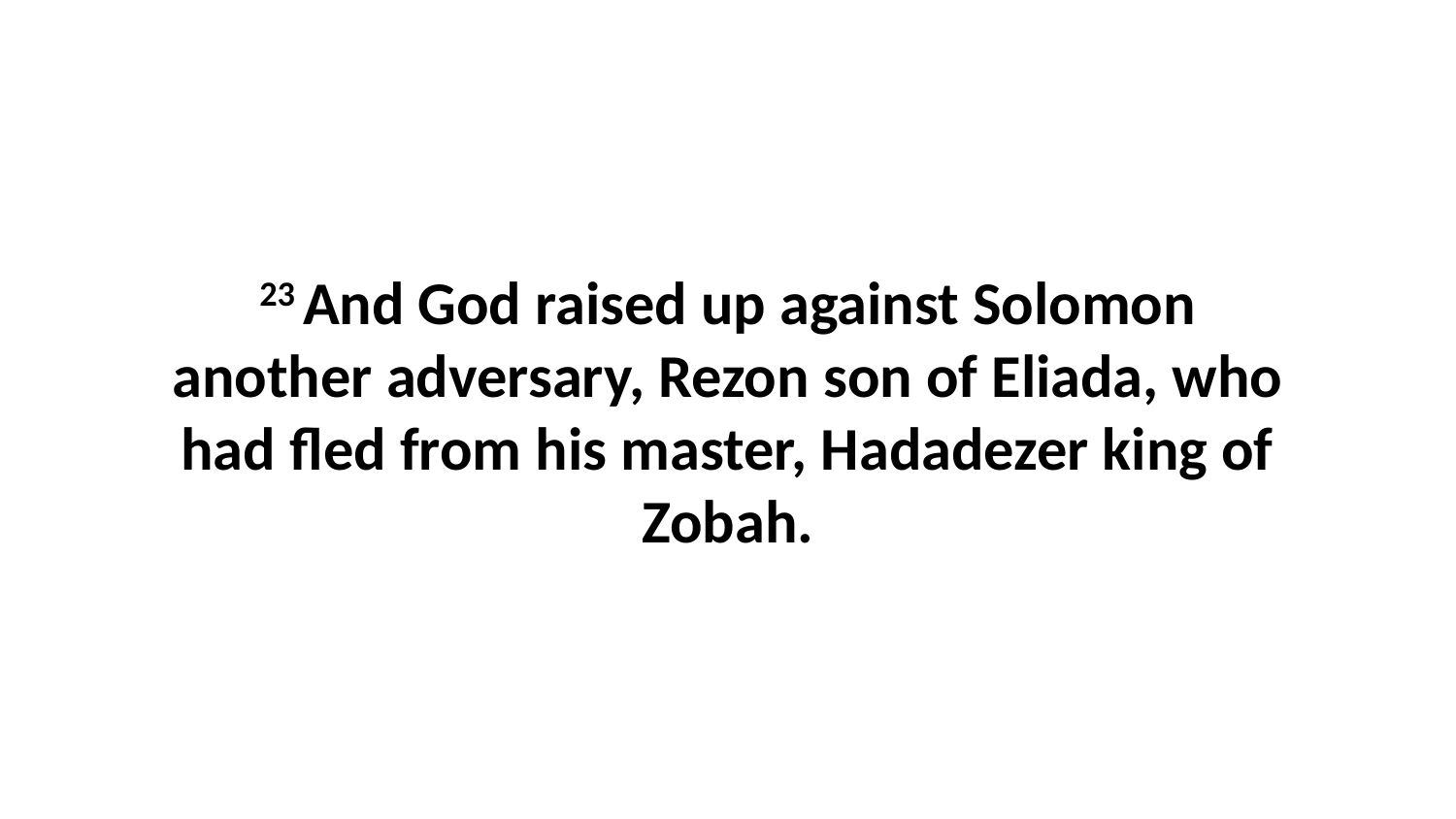

23 And God raised up against Solomon another adversary, Rezon son of Eliada, who had fled from his master, Hadadezer king of Zobah.